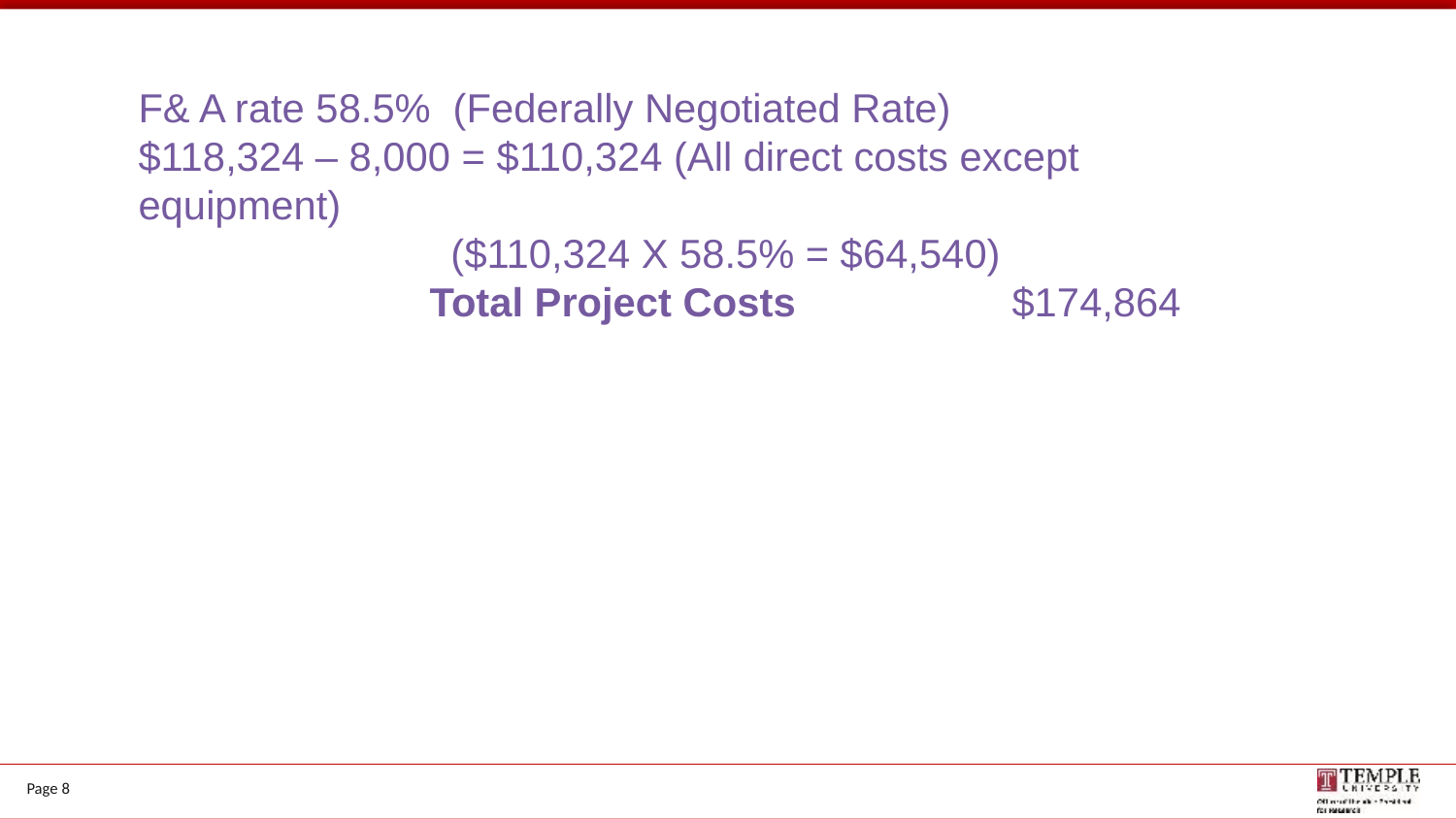

F& A rate 58.5%  (Federally Negotiated Rate)
$118,324 – 8,000 = $110,324 (All direct costs except equipment)
                            ($110,324 X 58.5% = $64,540)
		Total Project Costs		$174,864